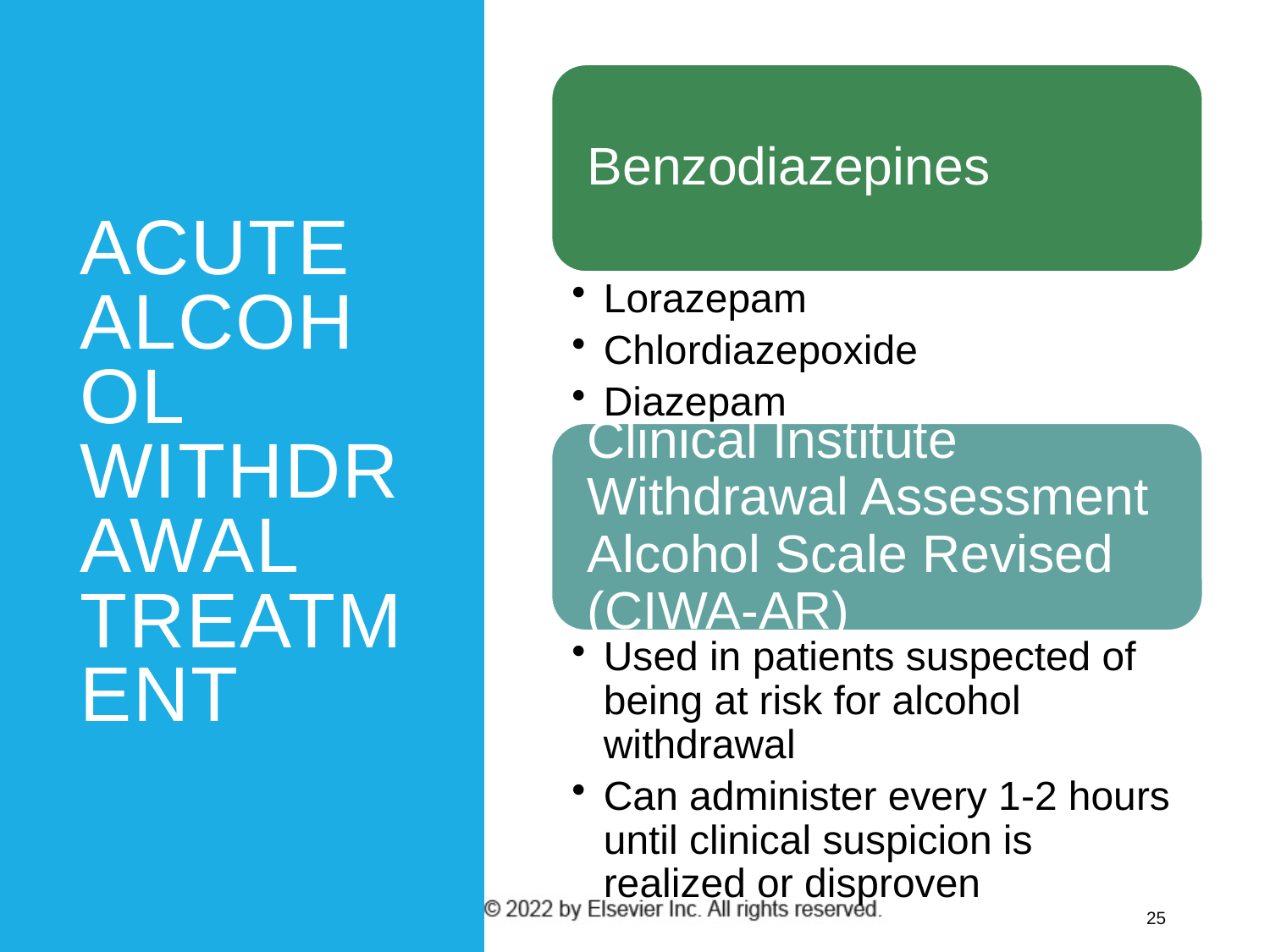

Benzodiazepines
Lorazepam
Chlordiazepoxide
Diazepam
Clinical Institute Withdrawal Assessment Alcohol Scale Revised (CIWA-AR)
Used in patients suspected of being at risk for alcohol withdrawal
Can administer every 1-2 hours until clinical suspicion is realized or disproven
# Acute alcohol withdrawal treatment
 25